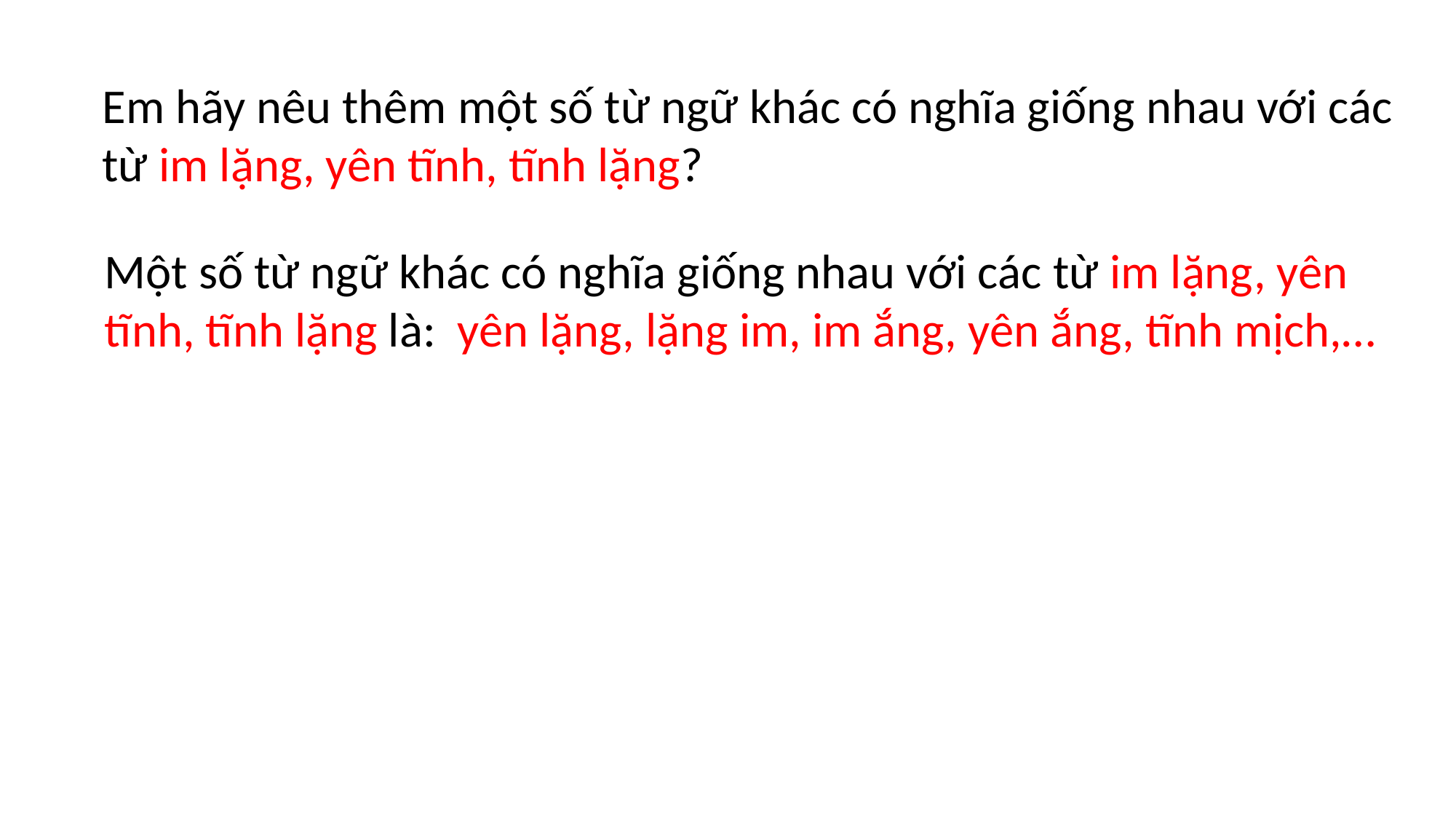

Em hãy nêu thêm một số từ ngữ khác có nghĩa giống nhau với các từ im lặng, yên tĩnh, tĩnh lặng?
Một số từ ngữ khác có nghĩa giống nhau với các từ im lặng, yên tĩnh, tĩnh lặng là:  yên lặng, lặng im, im ắng, yên ắng, tĩnh mịch,…